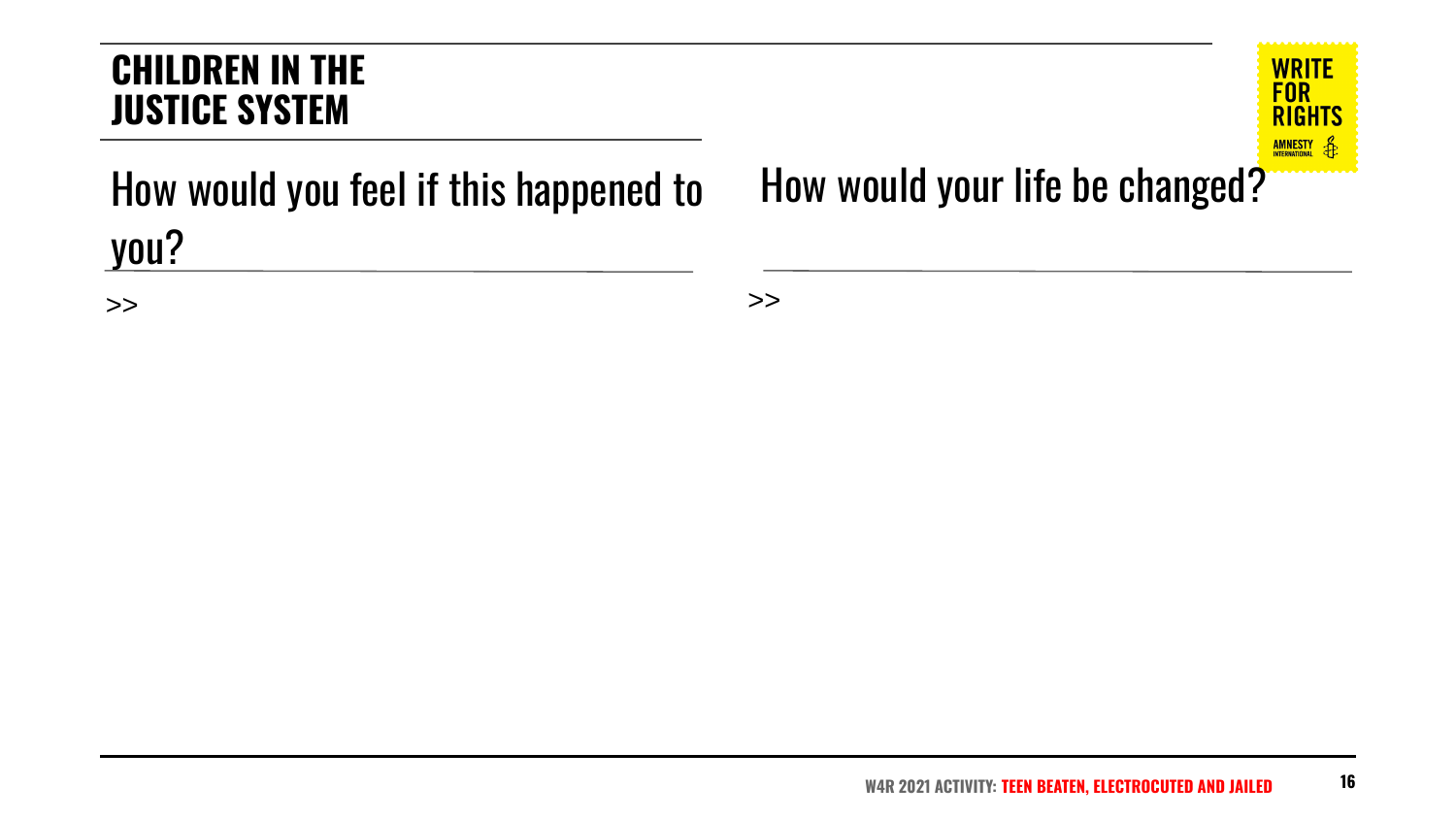

# CHILDREN IN THE JUSTICE SYSTEM

How would your life be changed?

How would you feel if this happened to you?
>>
>>
16